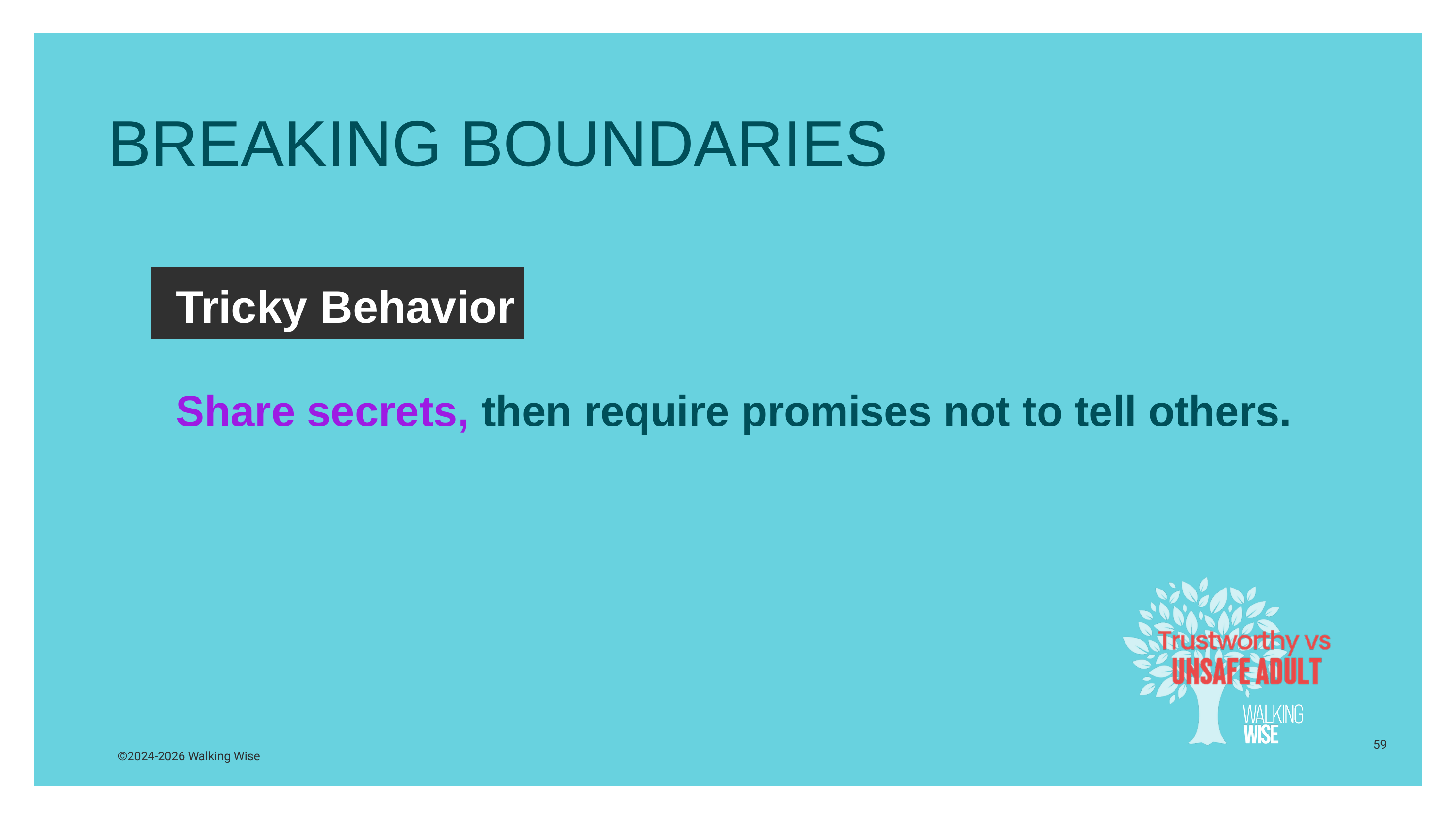

BREAKING BOUNDARIES

Tricky Behavior
Share secrets, then require promises not to tell others.

59
©2024-2026 Walking Wise